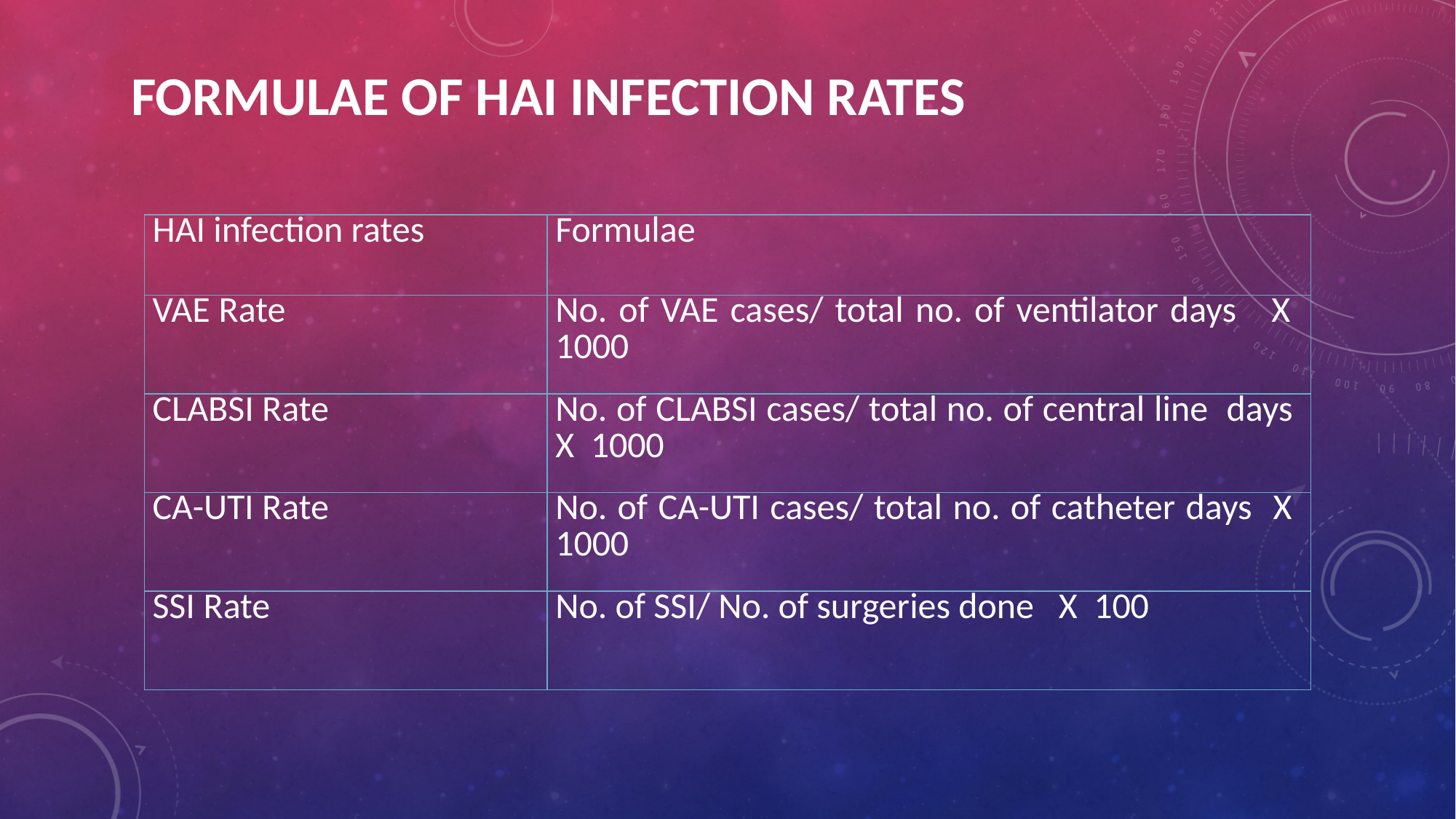

# Formulae of HAI Infection Rates
| HAI infection rates | Formulae |
| --- | --- |
| VAE Rate | No. of VAE cases/ total no. of ventilator days X 1000 |
| CLABSI Rate | No. of CLABSI cases/ total no. of central line days X 1000 |
| CA-UTI Rate | No. of CA-UTI cases/ total no. of catheter days X 1000 |
| SSI Rate | No. of SSI/ No. of surgeries done X 100 |